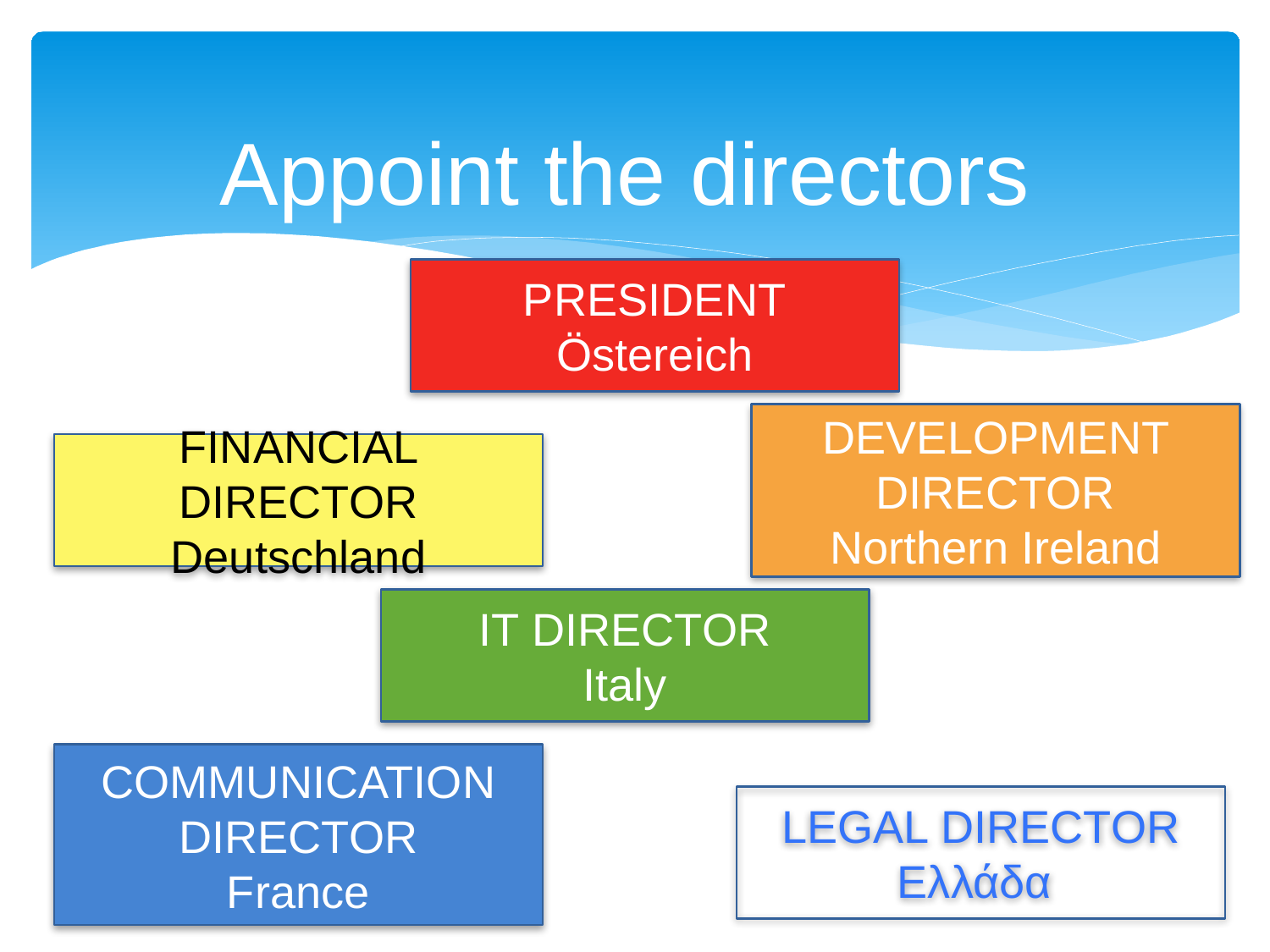

# Appoint the directors
PRESIDENT
Östereich

DEVELOPMENT DIRECTOR
Northern Ireland
FINANCIAL DIRECTOR
Deutschland
IT DIRECTOR
Italy
COMMUNICATION DIRECTOR
France
LEGAL DIRECTOR
Ελλάδα